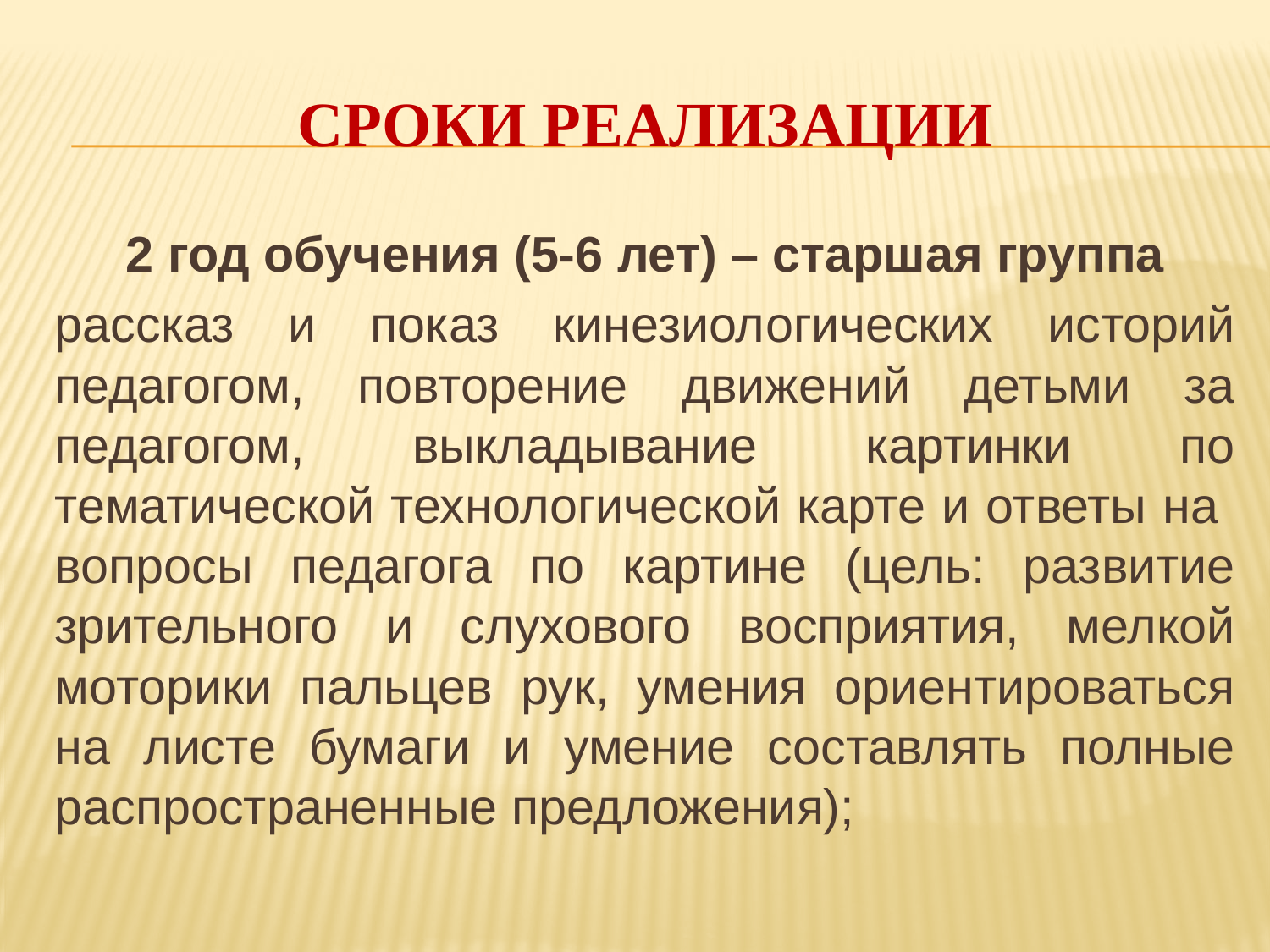

# Сроки реализации
2 год обучения (5-6 лет) – старшая группа
рассказ и показ кинезиологических историй педагогом, повторение движений детьми за педагогом, выкладывание картинки по тематической технологической карте и ответы на  вопросы педагога по картине (цель: развитие зрительного и слухового восприятия, мелкой моторики пальцев рук, умения ориентироваться на листе бумаги и умение составлять полные распространенные предложения);